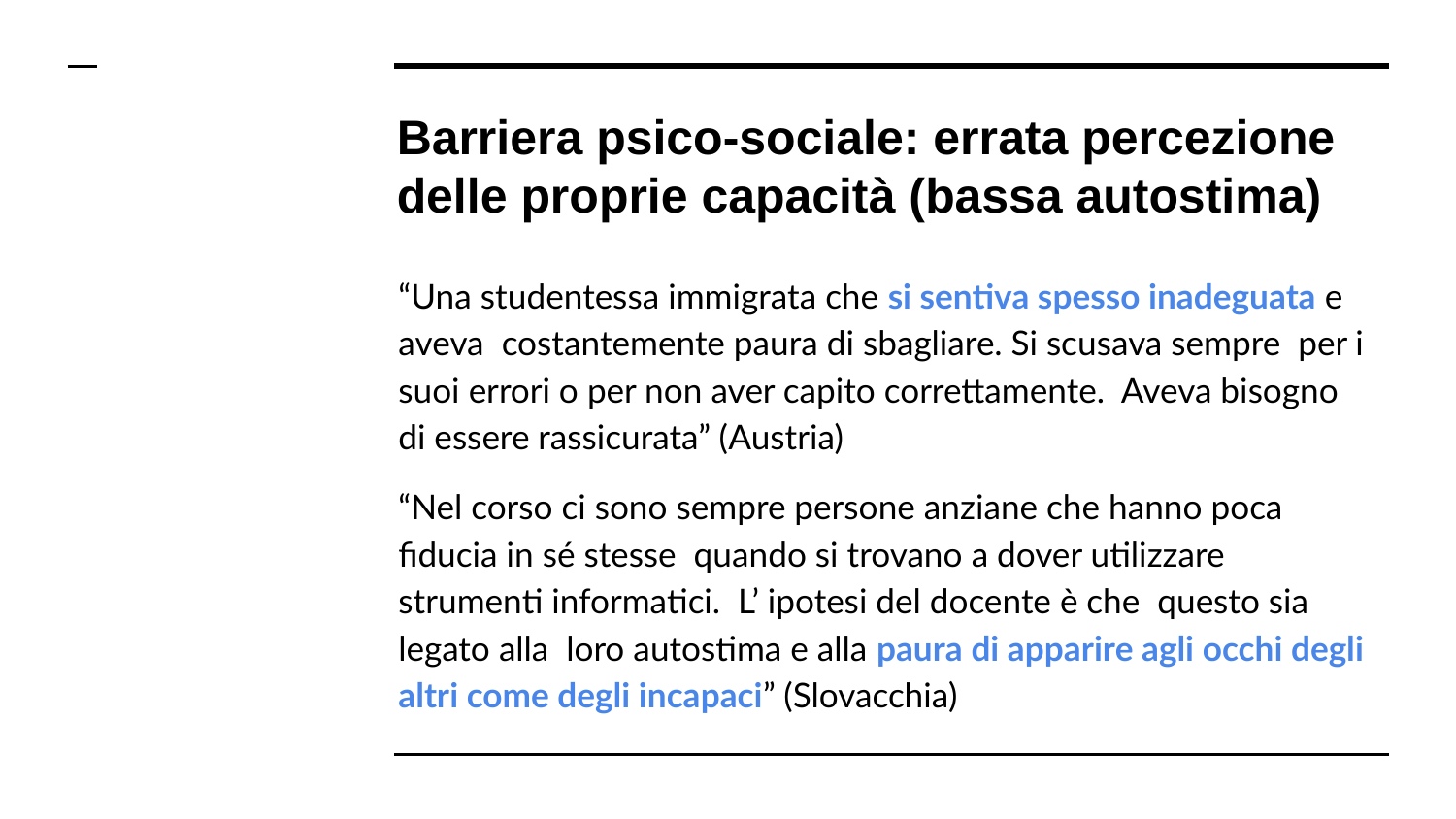

# Barriera psico-sociale: errata percezione delle proprie capacità (bassa autostima)
“Una studentessa immigrata che si sentiva spesso inadeguata e aveva  costantemente paura di sbagliare. Si scusava sempre  per i suoi errori o per non aver capito correttamente.  Aveva bisogno di essere rassicurata” (Austria)
“Nel corso ci sono sempre persone anziane che hanno poca fiducia in sé stesse  quando si trovano a dover utilizzare strumenti informatici.  L’ ipotesi del docente è che  questo sia legato alla  loro autostima e alla paura di apparire agli occhi degli altri come degli incapaci” (Slovacchia)